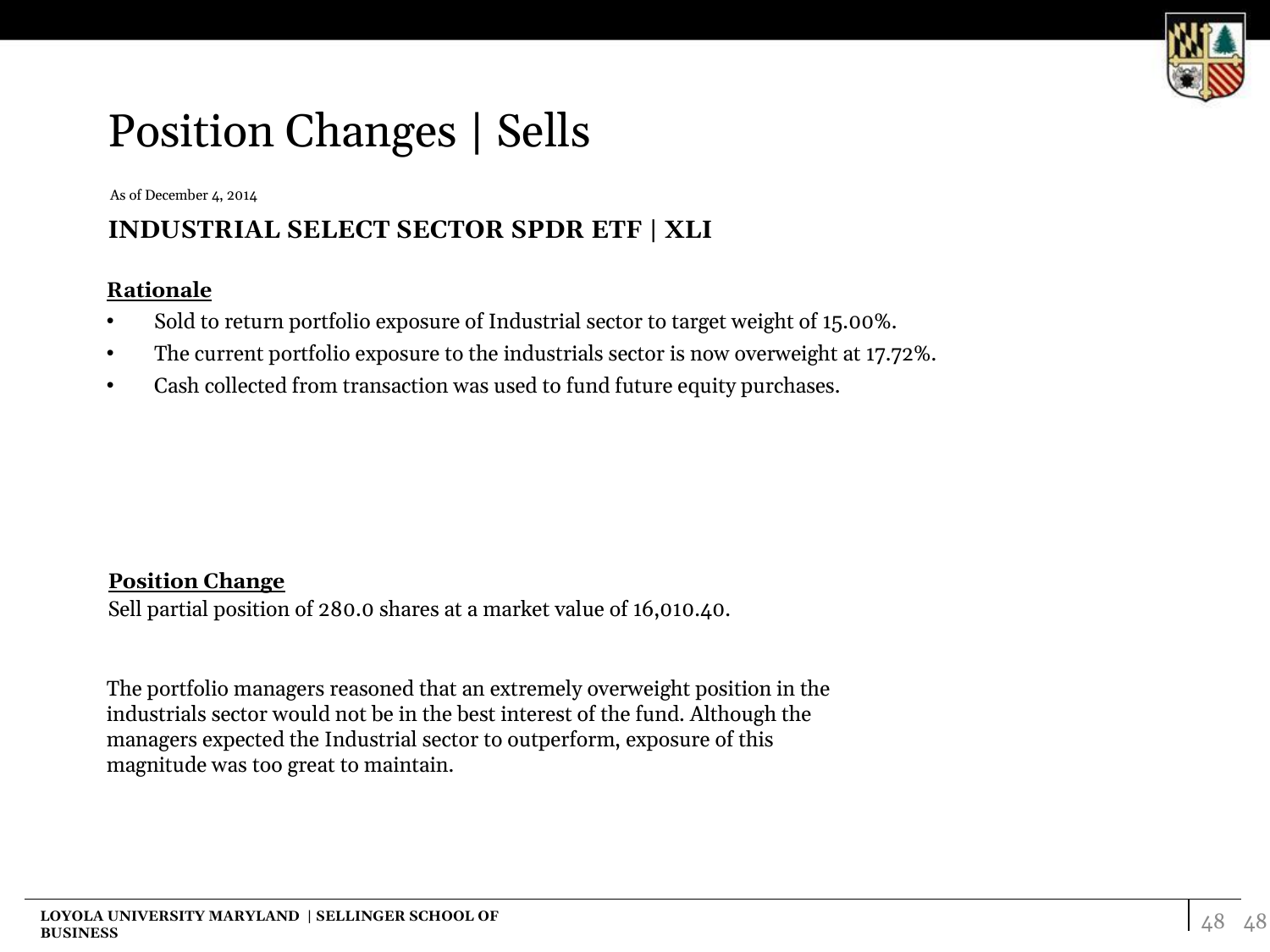

Position Changes | Sells
As of December 4, 2014
Industrial Select Sector SPDR ETF | XLI
Rationale
Sold to return portfolio exposure of Industrial sector to target weight of 15.00%.
The current portfolio exposure to the industrials sector is now overweight at 17.72%.
Cash collected from transaction was used to fund future equity purchases.
Position Change
Sell partial position of 280.0 shares at a market value of 16,010.40.

The portfolio managers reasoned that an extremely overweight position in the industrials sector would not be in the best interest of the fund. Although the managers expected the Industrial sector to outperform, exposure of this magnitude was too great to maintain.
48